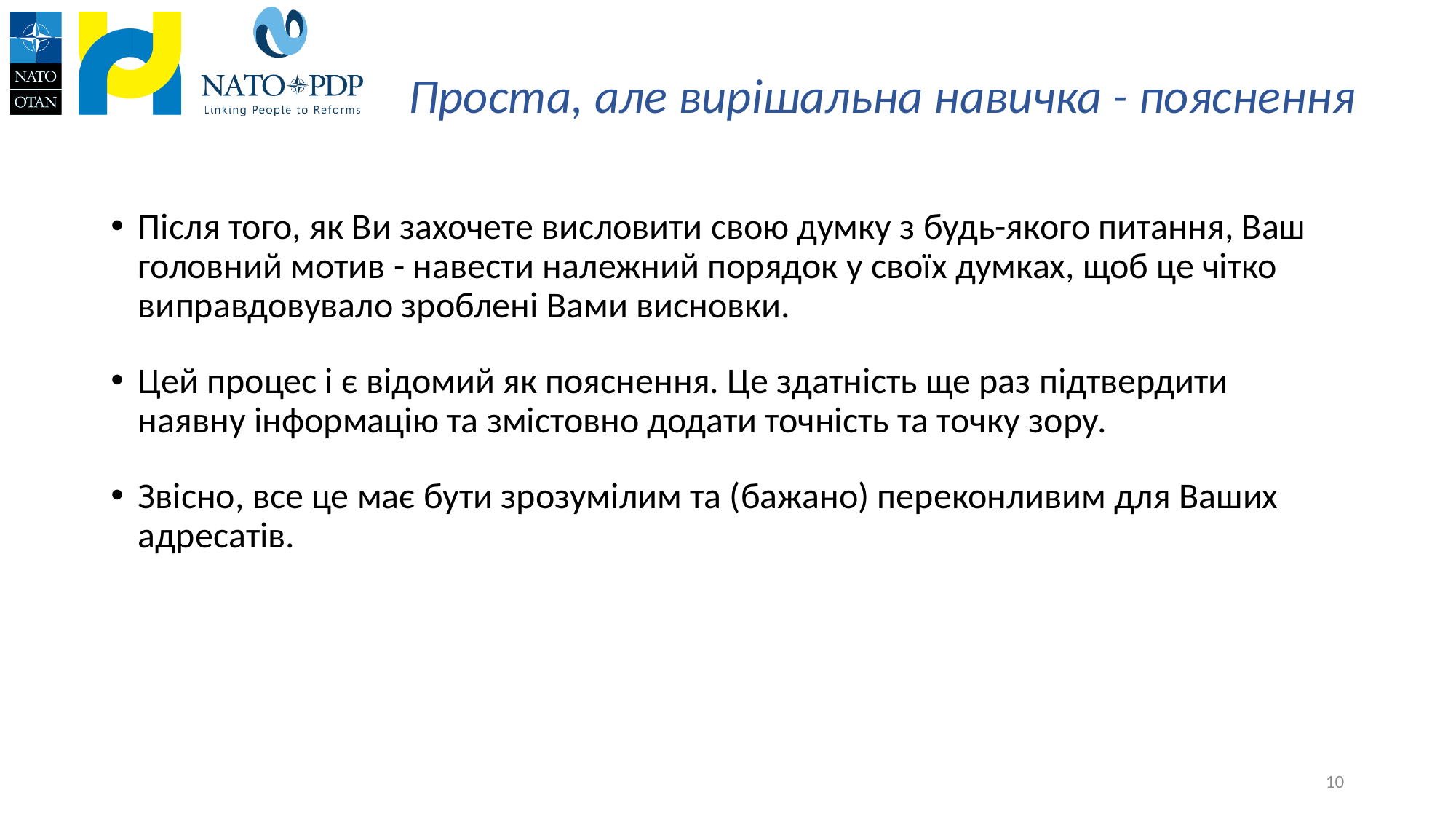

# Проста, але вирішальна навичка - пояснення
Після того, як Ви захочете висловити свою думку з будь-якого питання, Ваш головний мотив - навести належний порядок у своїх думках, щоб це чітко виправдовувало зроблені Вами висновки.
Цей процес і є відомий як пояснення. Це здатність ще раз підтвердити наявну інформацію та змістовно додати точність та точку зору.
Звісно, все це має бути зрозумілим та (бажано) переконливим для Ваших адресатів.
10